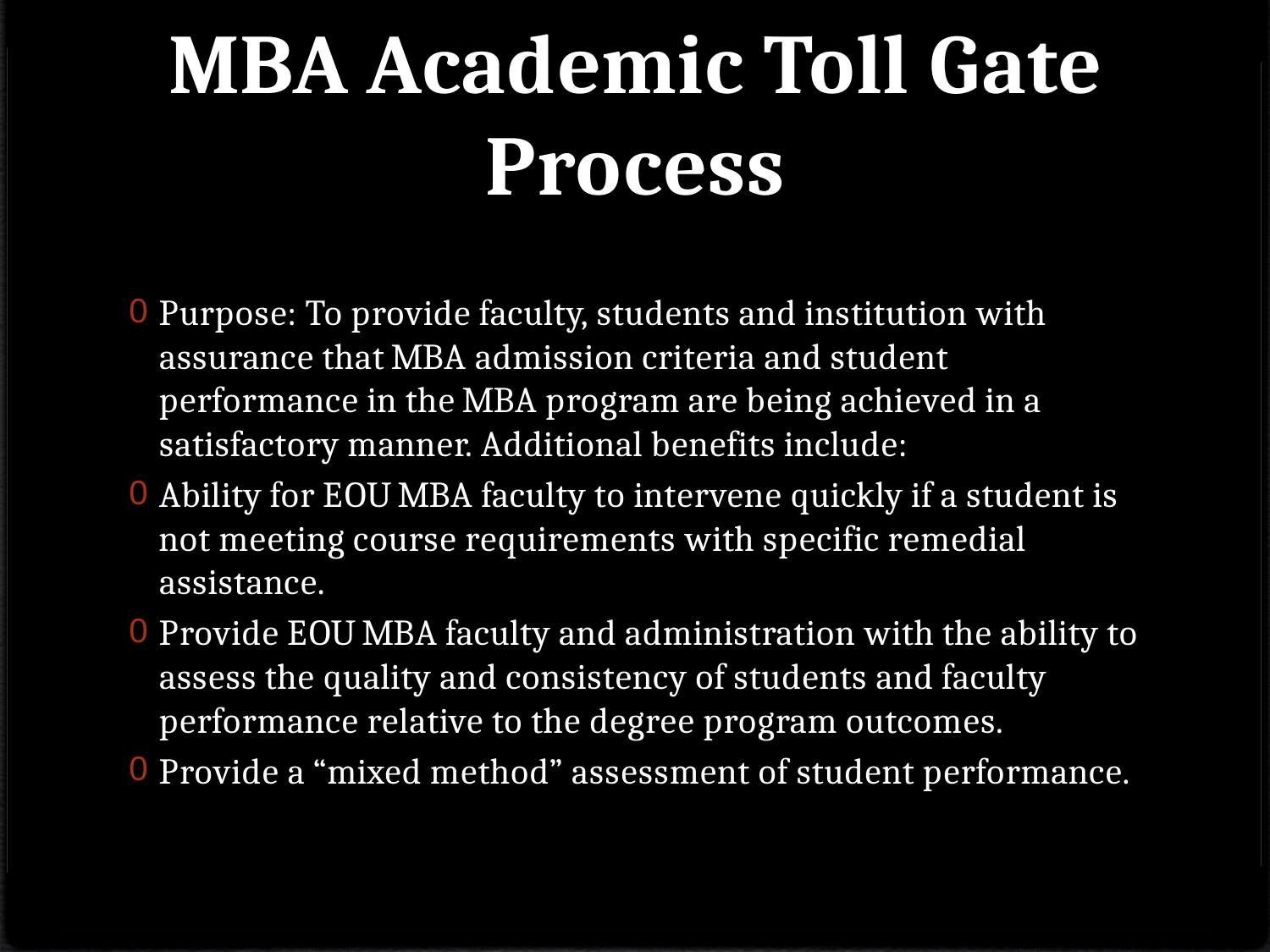

# MBA Academic Toll Gate Process
Purpose: To provide faculty, students and institution with assurance that MBA admission criteria and student performance in the MBA program are being achieved in a satisfactory manner. Additional benefits include:
Ability for EOU MBA faculty to intervene quickly if a student is not meeting course requirements with specific remedial assistance.
Provide EOU MBA faculty and administration with the ability to assess the quality and consistency of students and faculty performance relative to the degree program outcomes.
Provide a “mixed method” assessment of student performance.